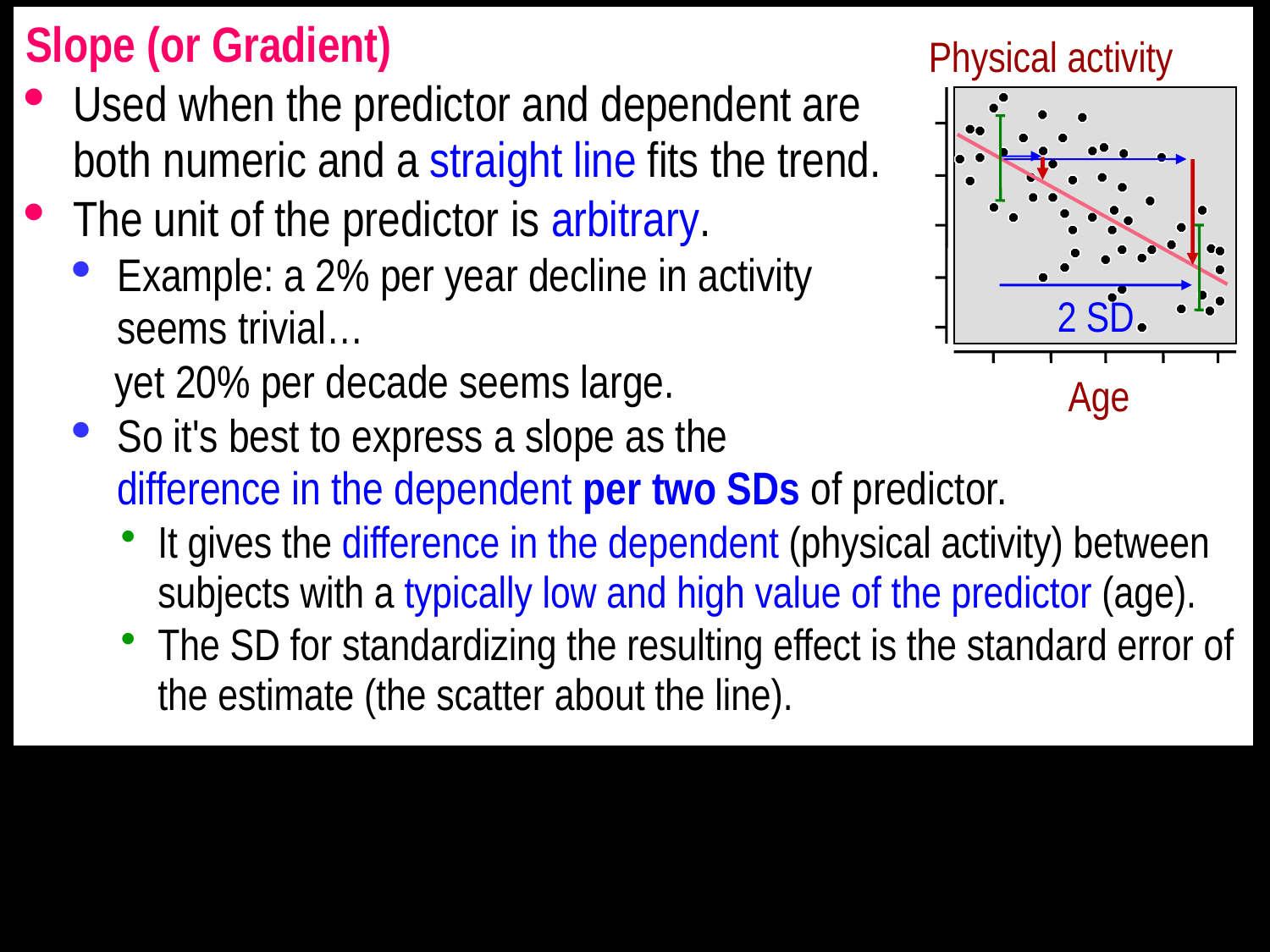

Slope (or Gradient)
Used when the predictor and dependent are
both numeric and a straight line fits the trend.
The unit of the predictor is arbitrary.
Example: a 2% per year decline in activity
seems trivial…
    yet 20% per decade seems large.
So it's best to express a slope as the
difference in the dependent per two SDs of predictor.
It gives the difference in the dependent (physical activity) between subjects with a typically low and high value of the predictor (age).
The SD for standardizing the resulting effect is the standard error of the estimate (the scatter about the line).
Physical activity

Age

2 SD